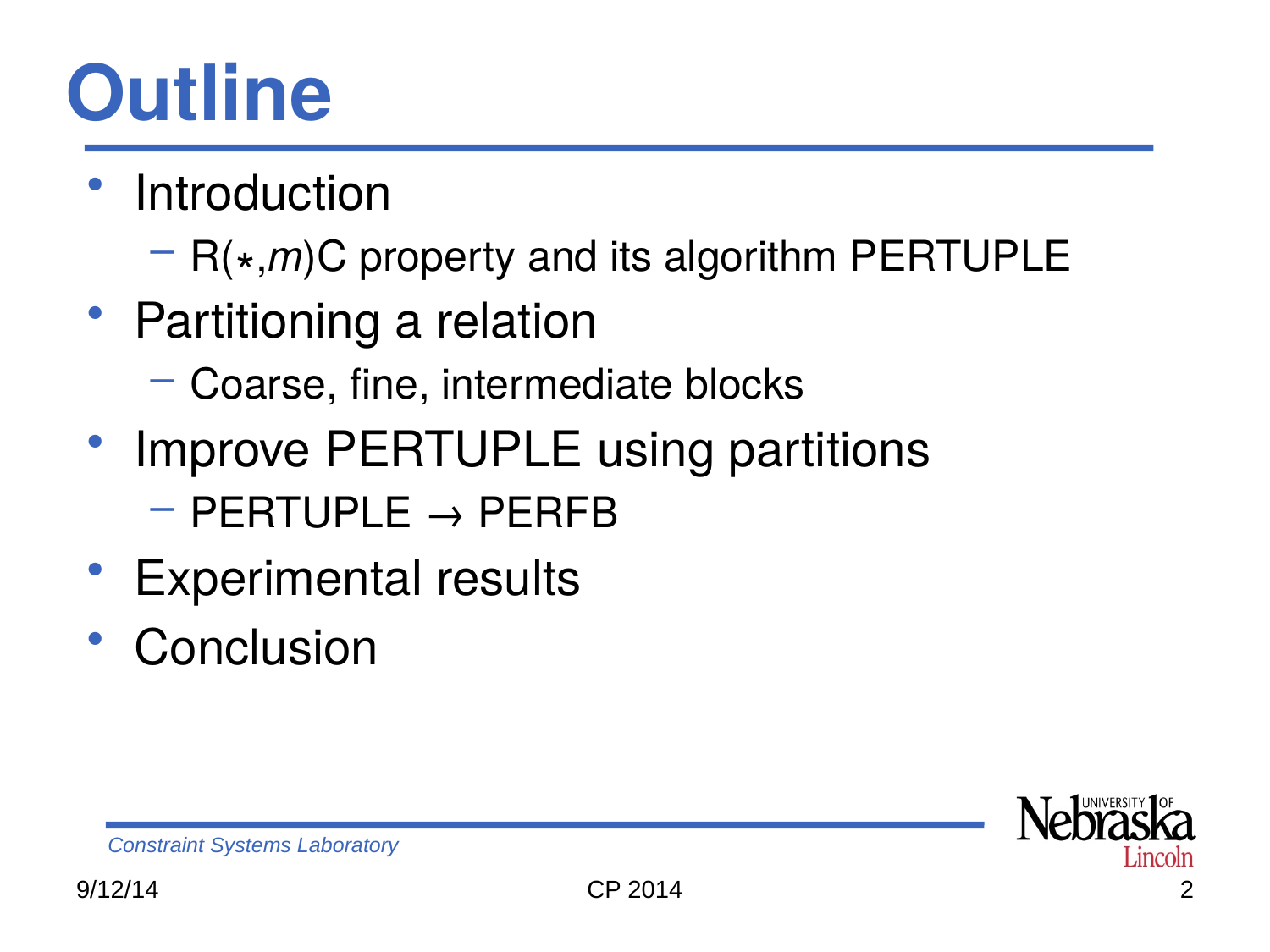

# Outline
Introduction
R(∗,m)C property and its algorithm PerTuple
Partitioning a relation
Coarse, fine, intermediate blocks
Improve PerTuple using partitions
PerTuple → PerFB
Experimental results
Conclusion
9/12/14
CP 2014
2